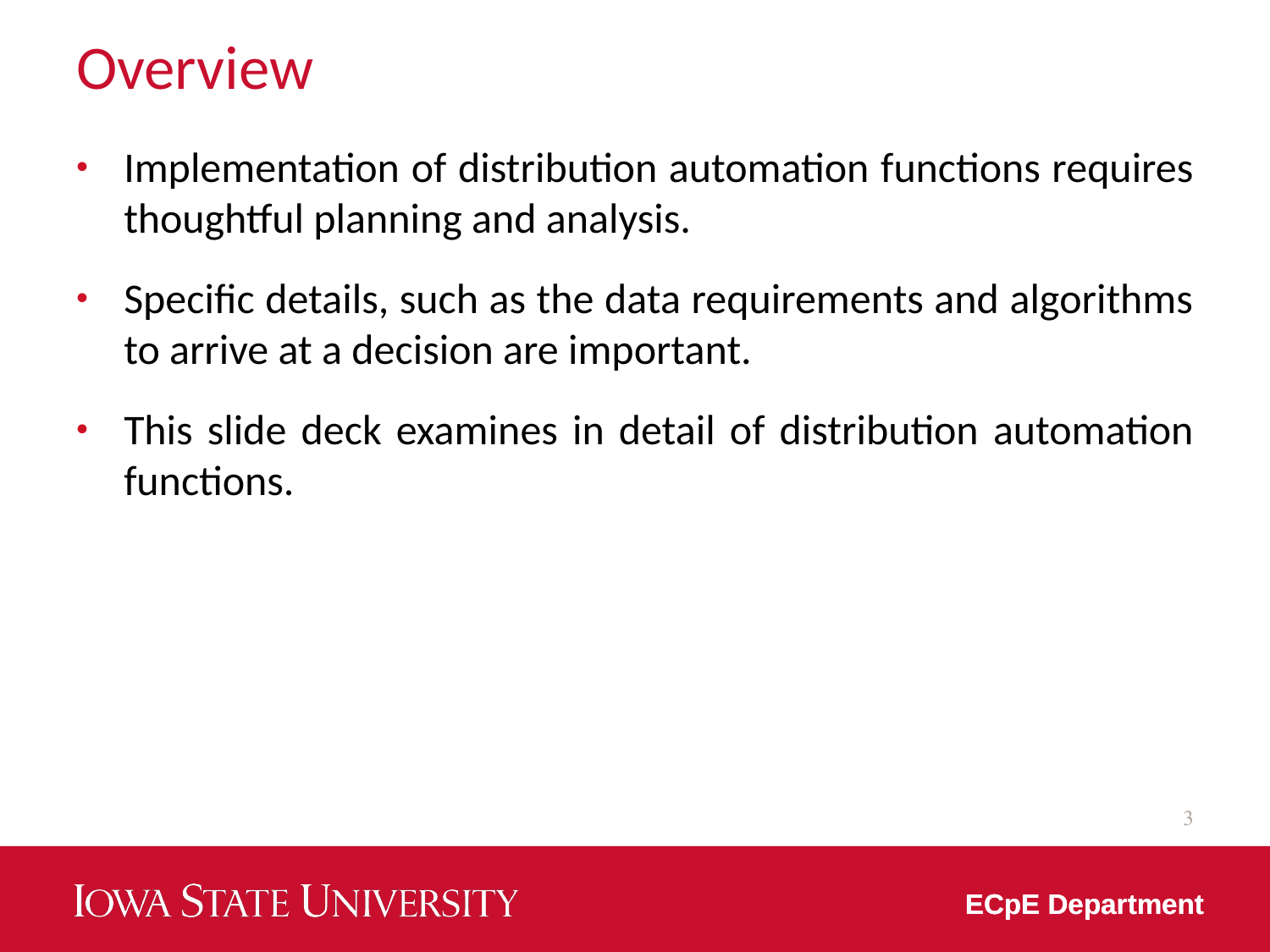

# Overview
Implementation of distribution automation functions requires thoughtful planning and analysis.
Specific details, such as the data requirements and algorithms to arrive at a decision are important.
This slide deck examines in detail of distribution automation functions.

3
ECpE Department